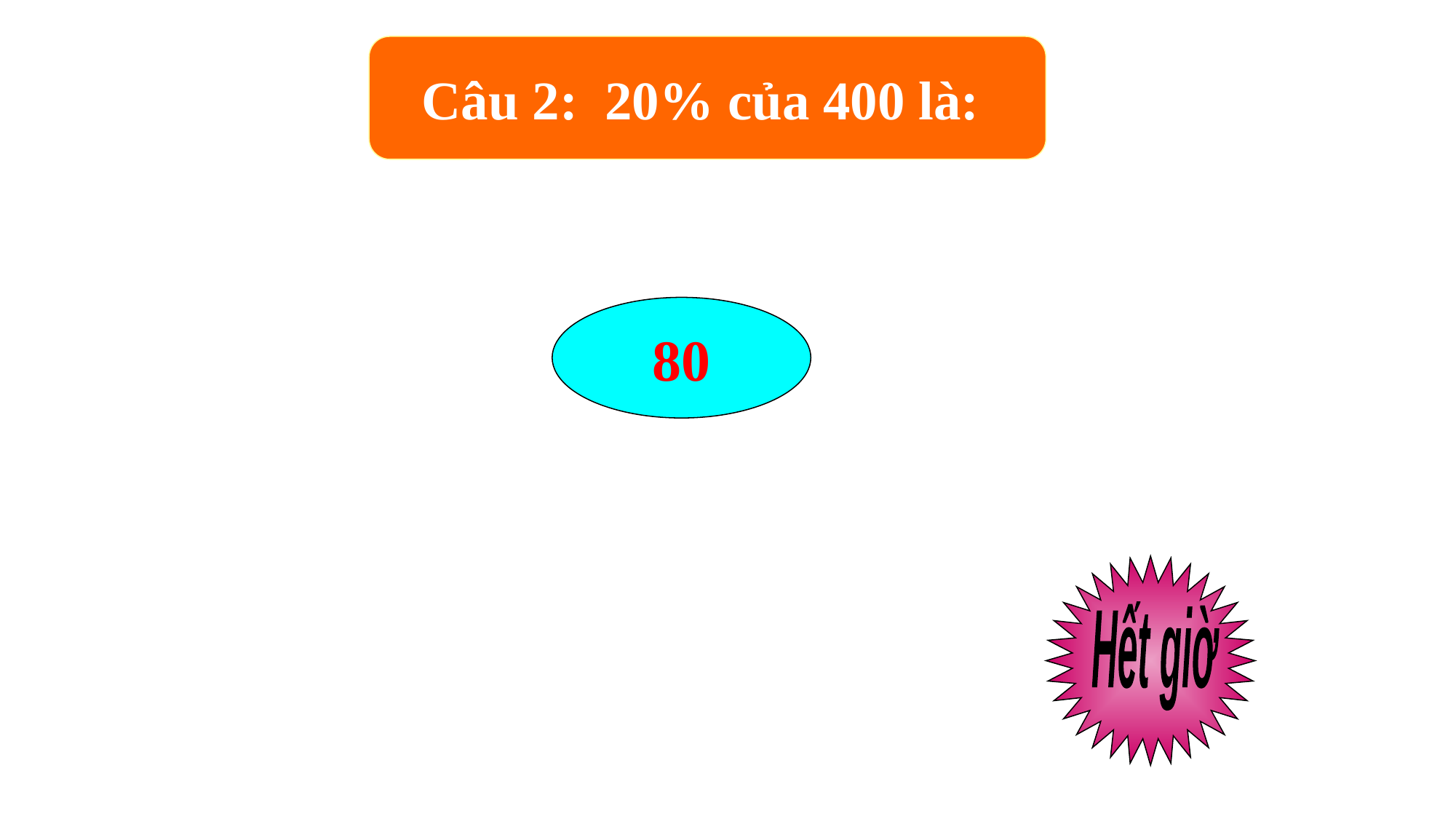

Câu 2:  20% của 400 là:
80

Hết giờ
2
8
0
1
3
6
7
9
10
5
4